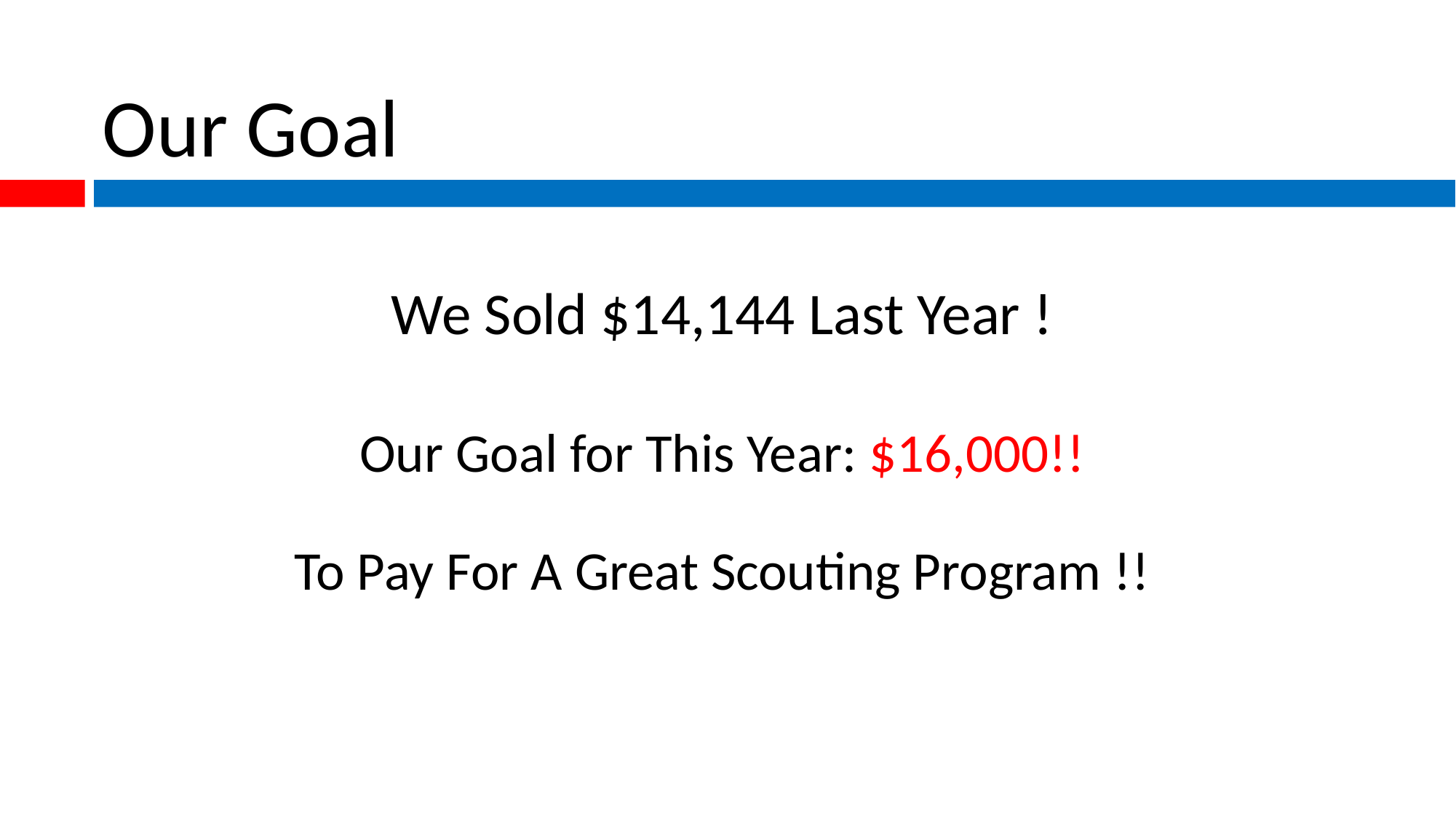

# Our Goal
We Sold $14,144 Last Year !

Our Goal for This Year: $16,000!!
To Pay For A Great Scouting Program !!